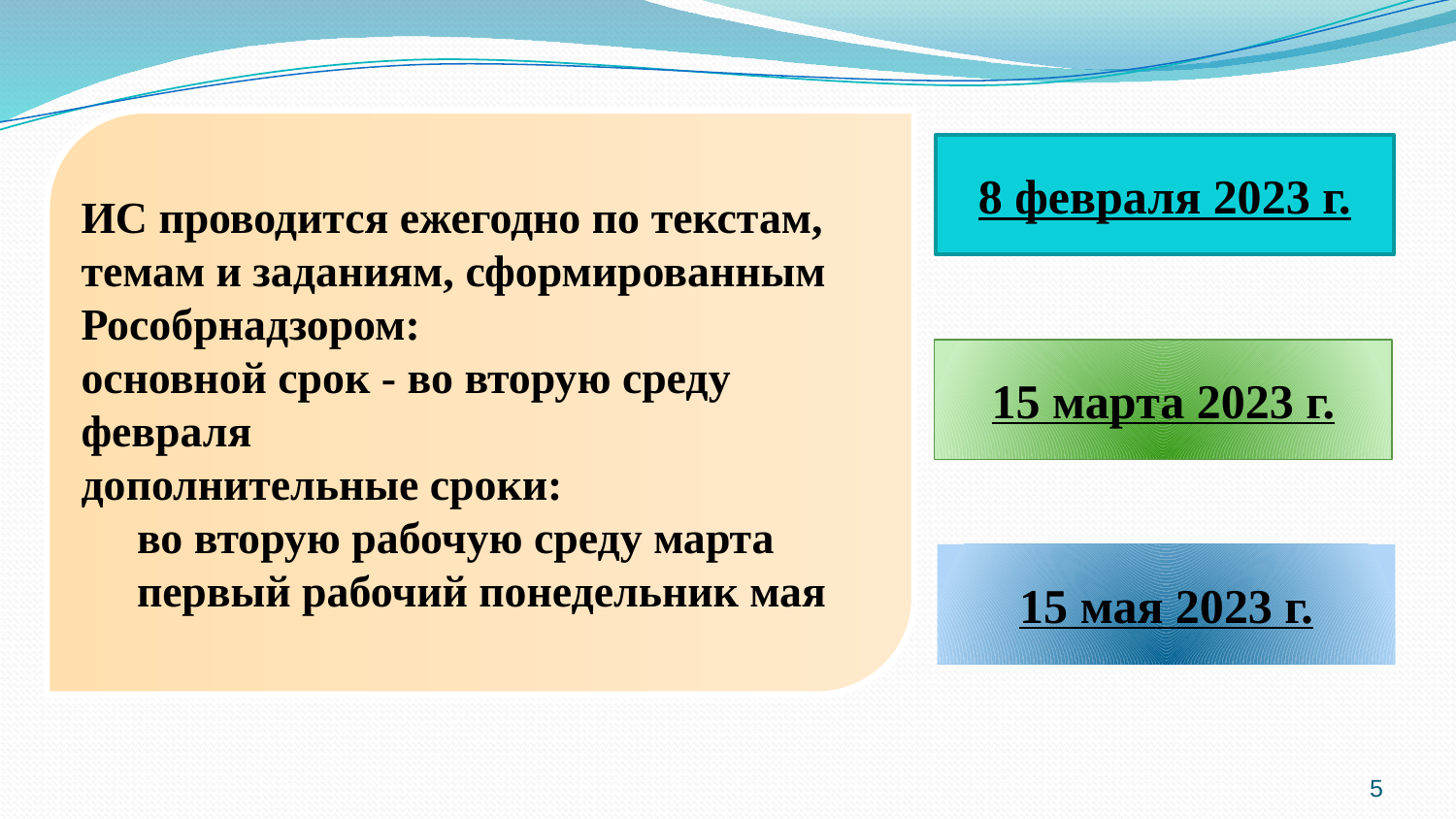

ИС проводится ежегодно по текстам, темам и заданиям, сформированным Рособрнадзором:
основной срок - во вторую среду февраля
дополнительные сроки:
     во вторую рабочую среду марта
     первый рабочий понедельник мая
8 февраля 2023 г.
15 марта 2023 г.
15 мая 2023 г.
5